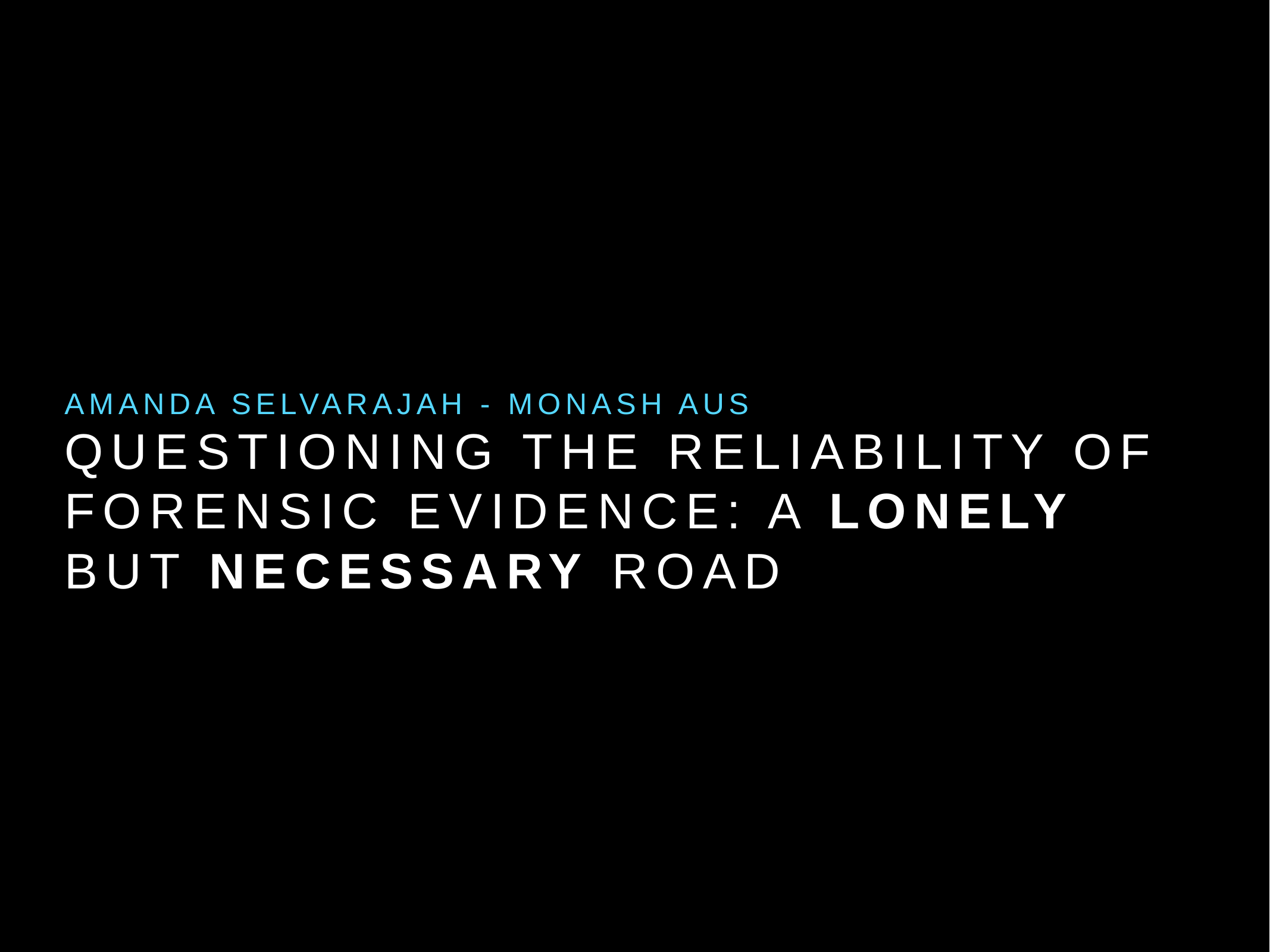

AMANDA SELVARAJAH - MONASH AUS
# QUESTIONING THE RELIABILITY OF FORENSIC EVIDENCE: A LONELY BUT NECESSARY ROAD